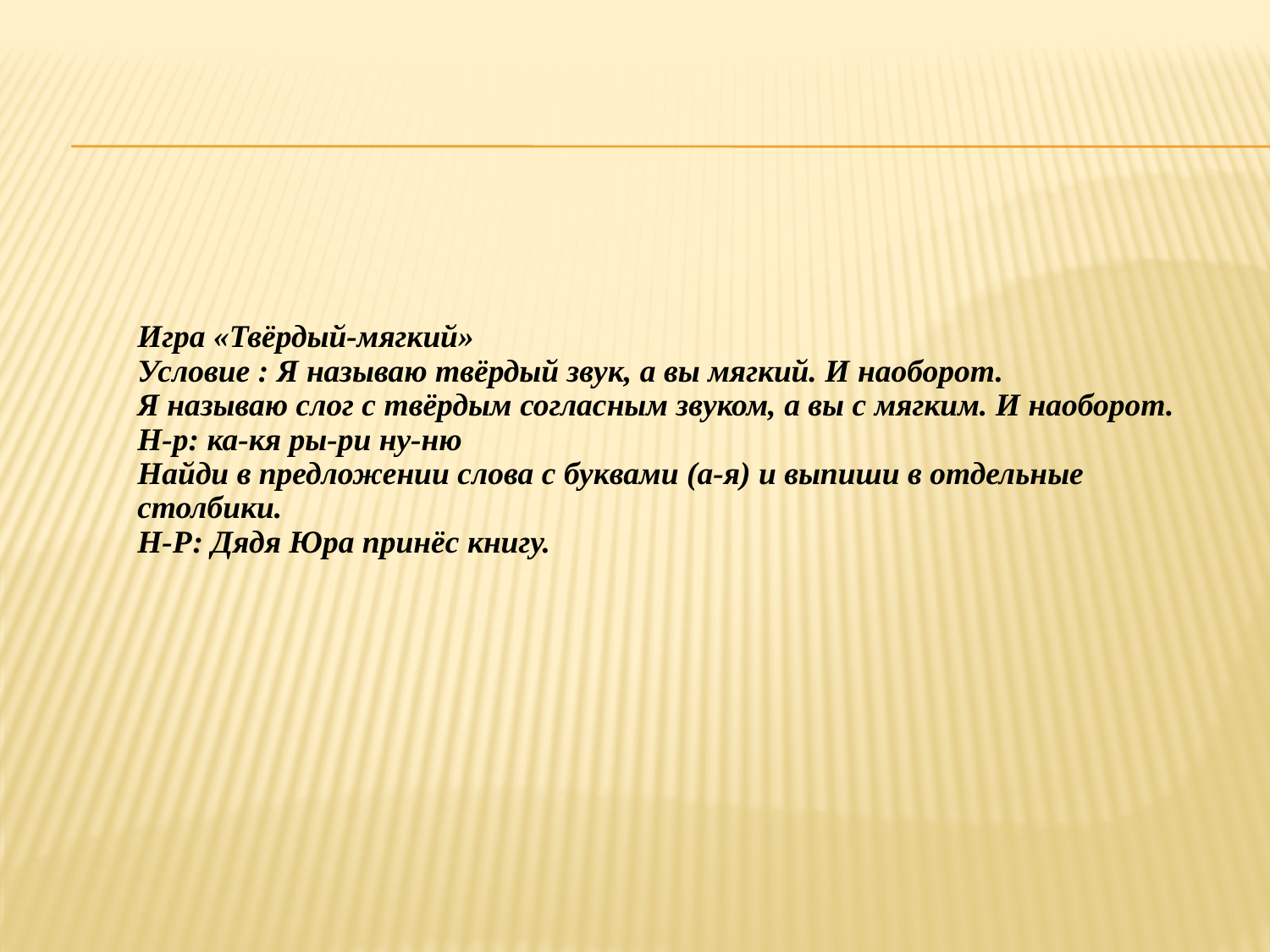

#

Игра «Твёрдый-мягкий»
Условие : Я называю твёрдый звук, а вы мягкий. И наоборот.
Я называю слог с твёрдым согласным звуком, а вы с мягким. И наоборот.
Н-р: ка-кя ры-ри ну-ню
Найди в предложении слова с буквами (а-я) и выпиши в отдельные столбики.
Н-Р: Дядя Юра принёс книгу.